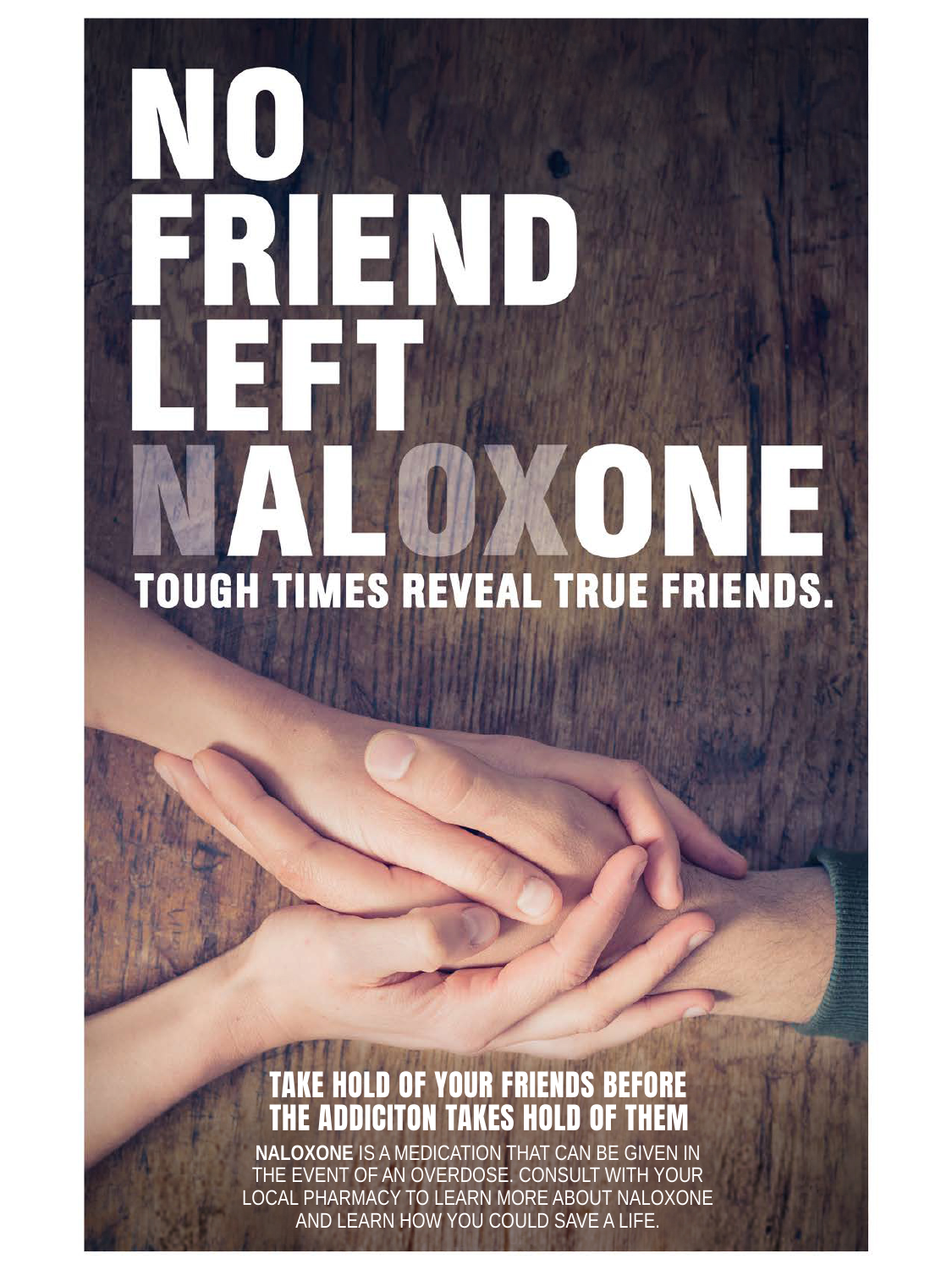

TAKE HOLD OF YOUR FRIENDS BEFORE
THE ADDICITON TAKES HOLD OF THEM
NALOXONE IS A MEDICATION THAT CAN BE GIVEN IN THE EVENT OF AN OVERDOSE. CONSULT WITH YOUR LOCAL PHARMACY TO LEARN MORE ABOUT NALOXONE AND LEARN HOW YOU COULD SAVE A LIFE.